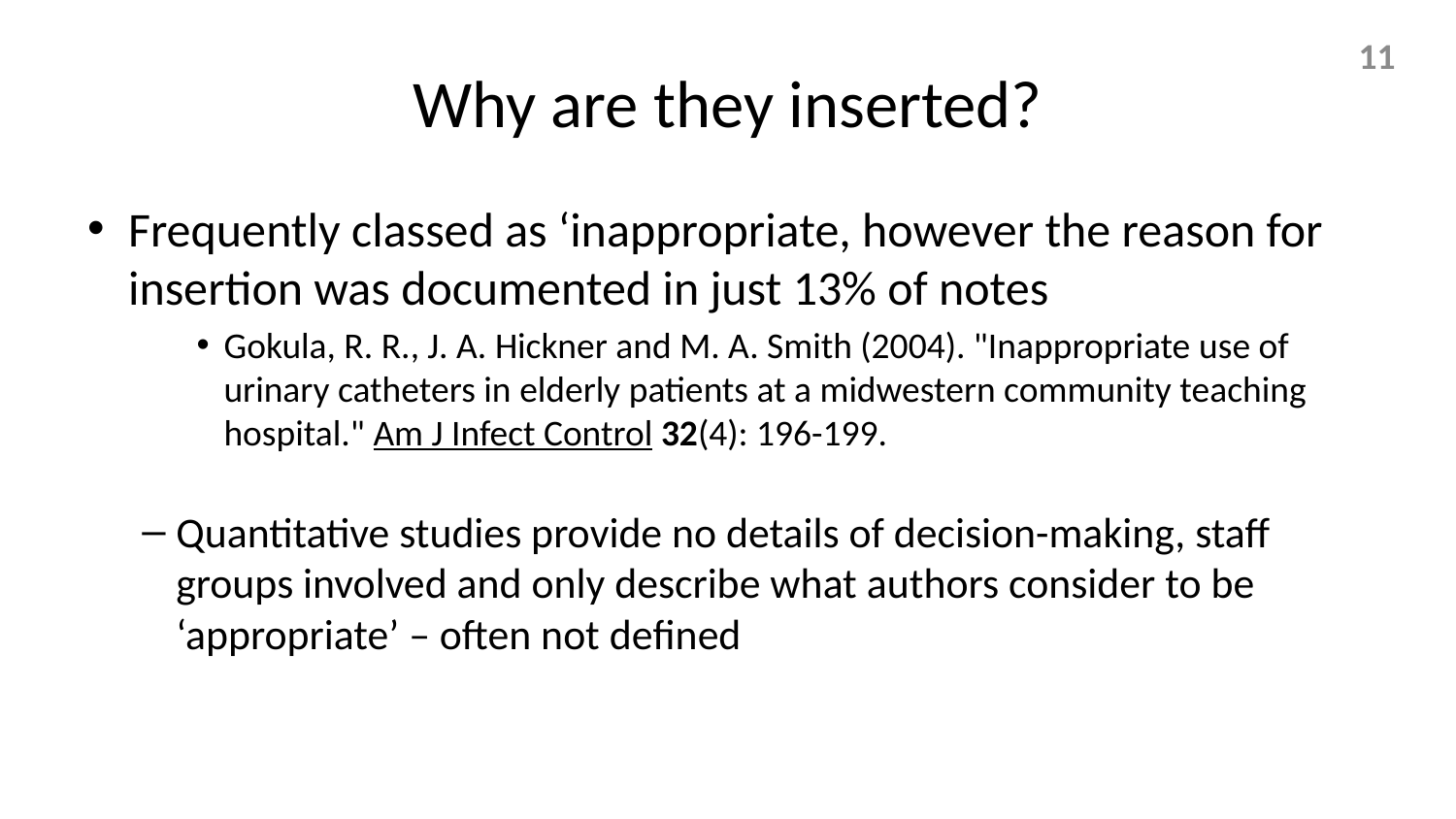

# Why are they inserted?
11
Frequently classed as ‘inappropriate, however the reason for insertion was documented in just 13% of notes
Gokula, R. R., J. A. Hickner and M. A. Smith (2004). "Inappropriate use of urinary catheters in elderly patients at a midwestern community teaching hospital." Am J Infect Control 32(4): 196-199.
Quantitative studies provide no details of decision-making, staff groups involved and only describe what authors consider to be ‘appropriate’ – often not defined